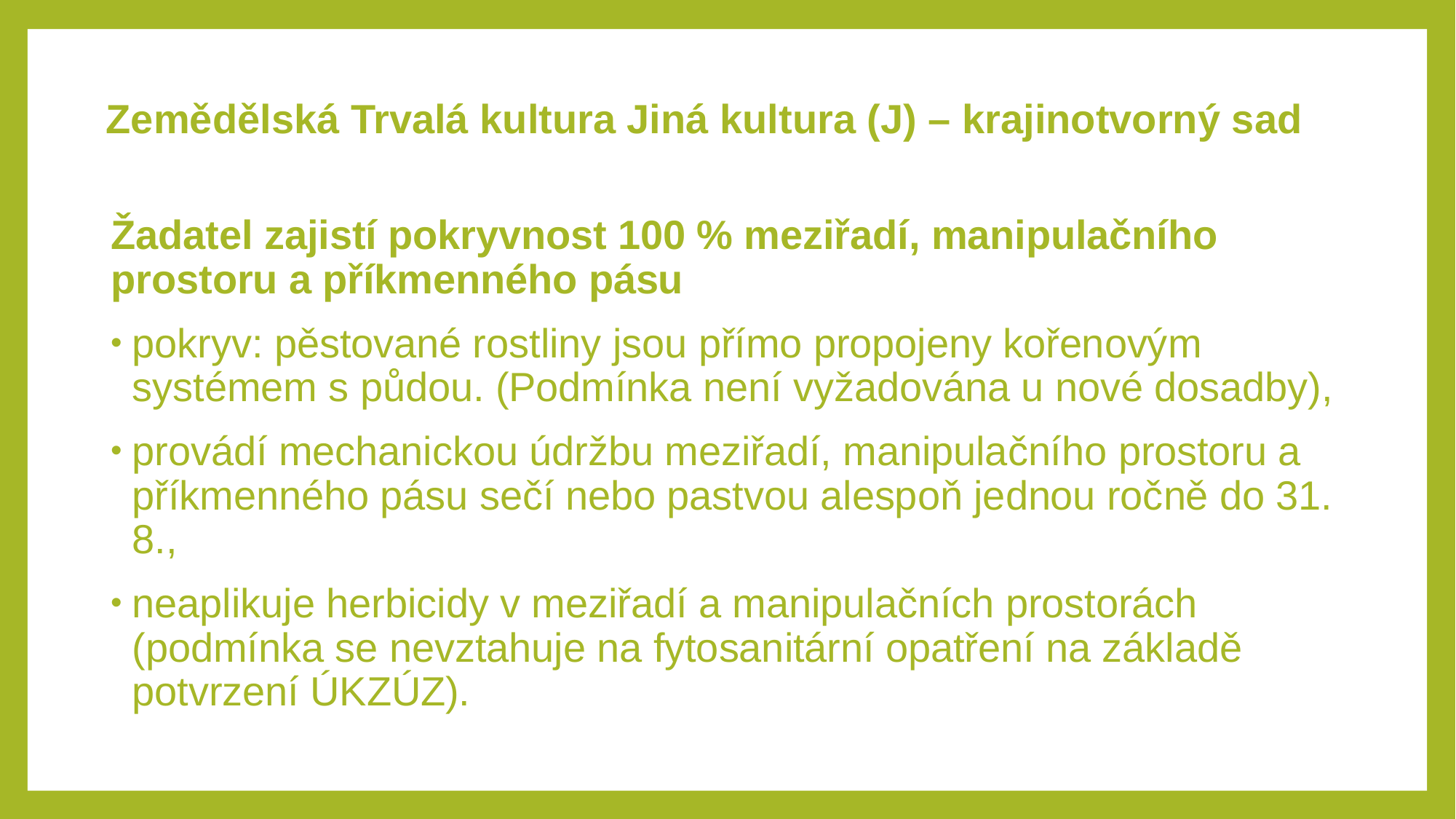

# Zemědělská Trvalá kultura Jiná kultura (J) – krajinotvorný sad
Žadatel zajistí pokryvnost 100 % meziřadí, manipulačního prostoru a příkmenného pásu
pokryv: pěstované rostliny jsou přímo propojeny kořenovým systémem s půdou. (Podmínka není vyžadována u nové dosadby),
provádí mechanickou údržbu meziřadí, manipulačního prostoru a příkmenného pásu sečí nebo pastvou alespoň jednou ročně do 31. 8.,
neaplikuje herbicidy v meziřadí a manipulačních prostorách (podmínka se nevztahuje na fytosanitární opatření na základě potvrzení ÚKZÚZ).